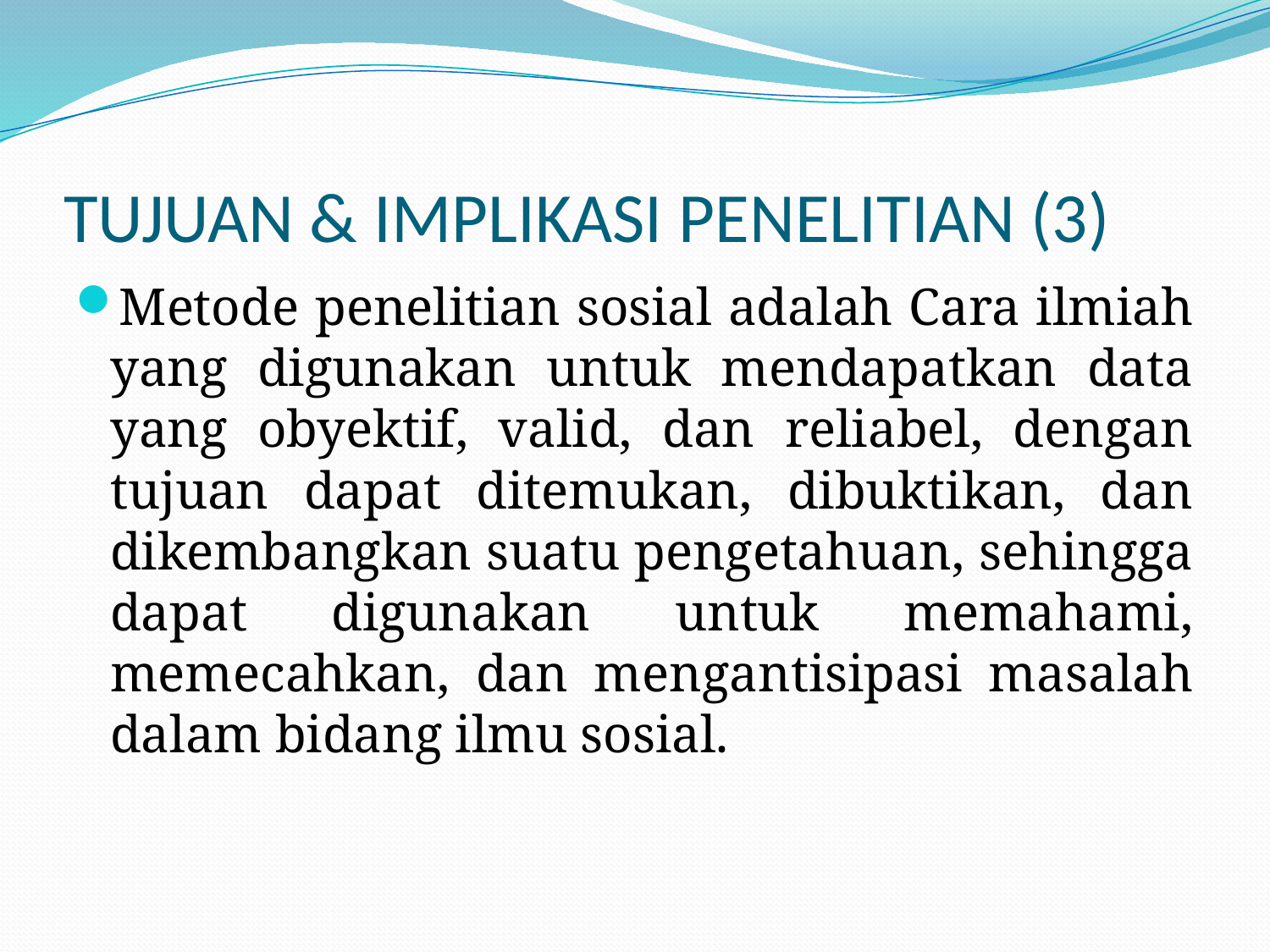

# TUJUAN & IMPLIKASI PENELITIAN (3)
Metode penelitian sosial adalah Cara ilmiah yang digunakan untuk mendapatkan data yang obyektif, valid, dan reliabel, dengan tujuan dapat ditemukan, dibuktikan, dan dikembangkan suatu pengetahuan, sehingga dapat digunakan untuk memahami, memecahkan, dan mengantisipasi masalah dalam bidang ilmu sosial.